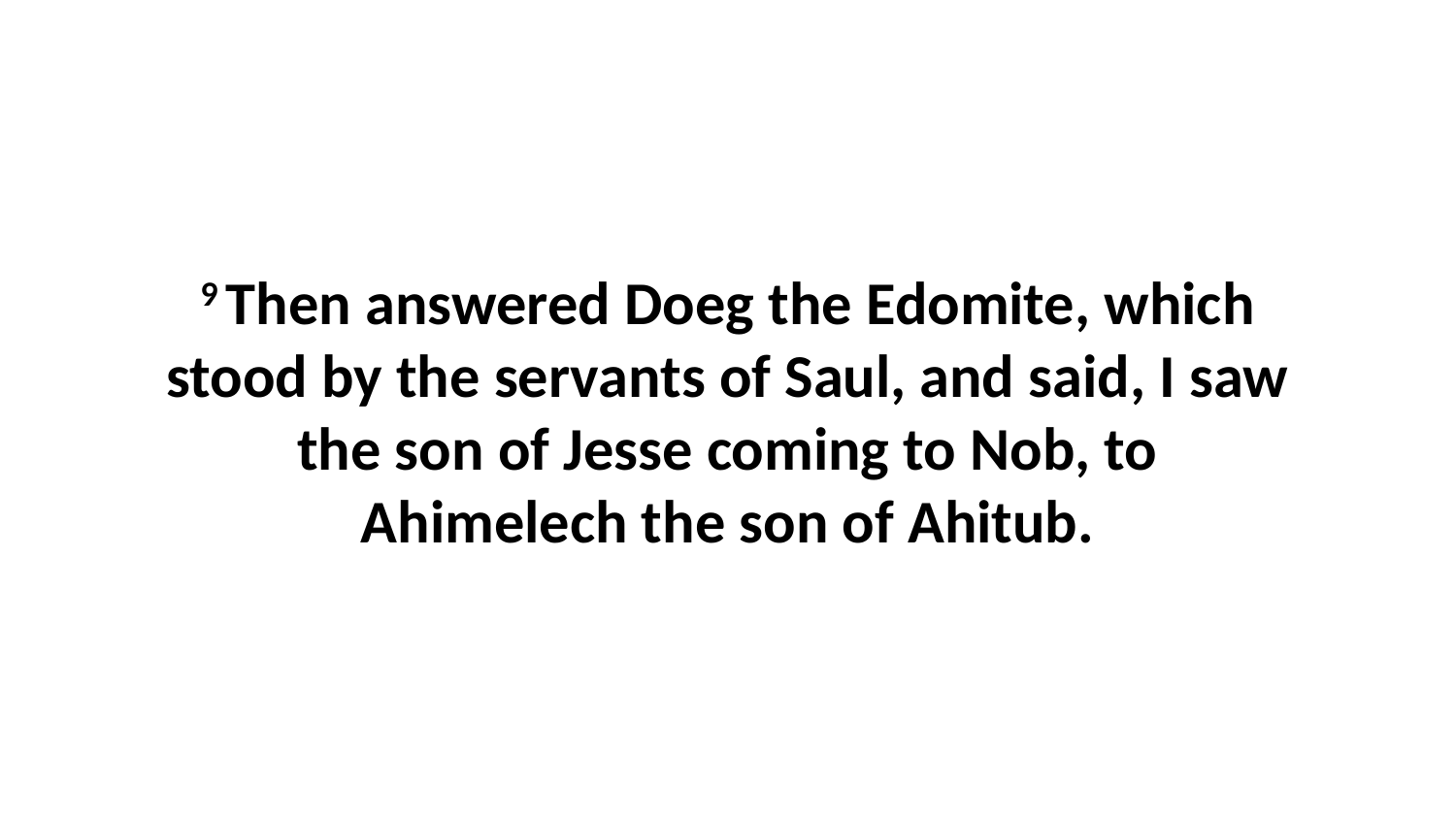

9 Then answered Doeg the Edomite, which stood by the servants of Saul, and said, I saw the son of Jesse coming to Nob, to Ahimelech the son of Ahitub.